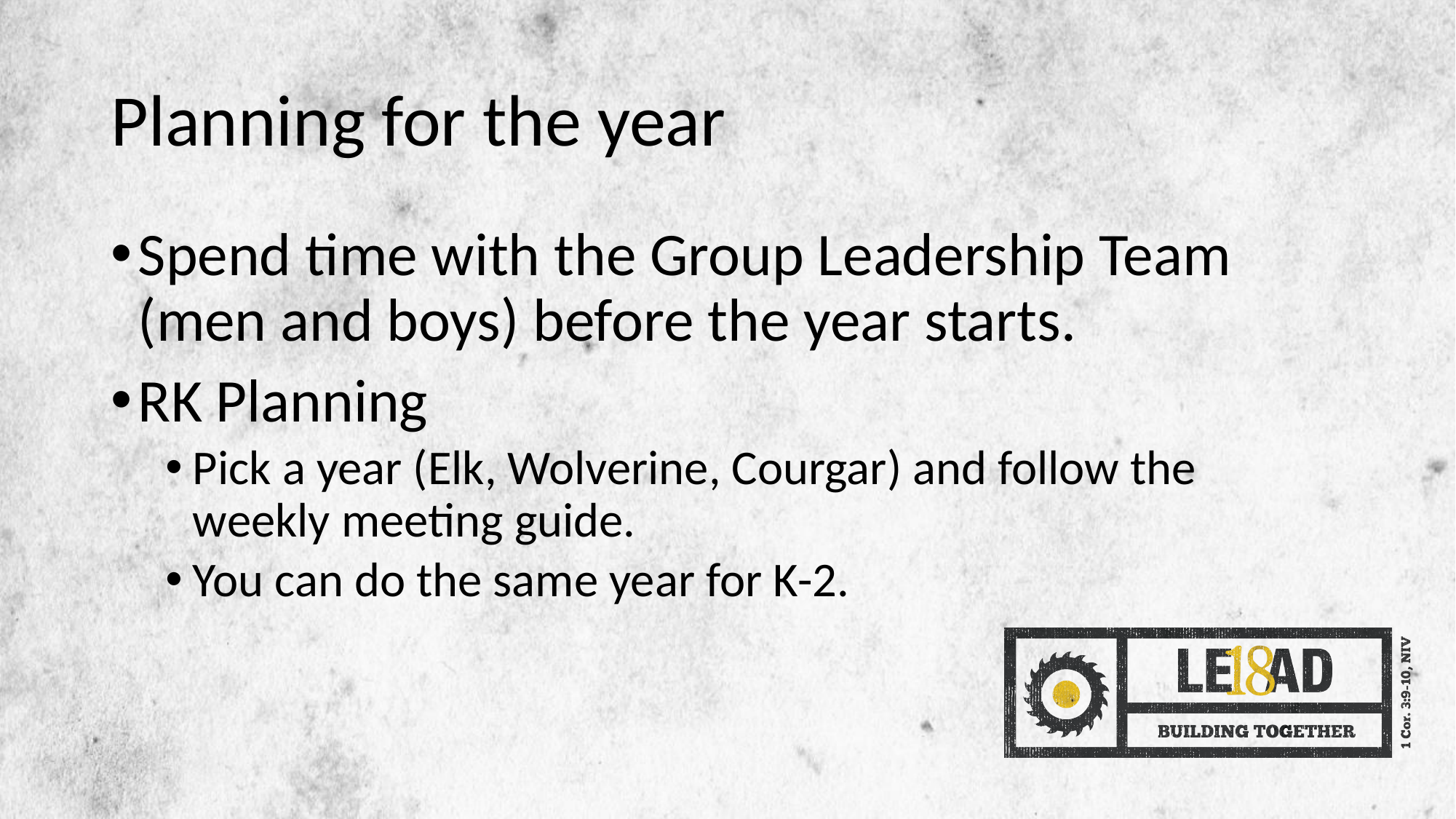

# Planning for the year
Spend time with the Group Leadership Team (men and boys) before the year starts.
RK Planning
Pick a year (Elk, Wolverine, Courgar) and follow the weekly meeting guide.
You can do the same year for K-2.